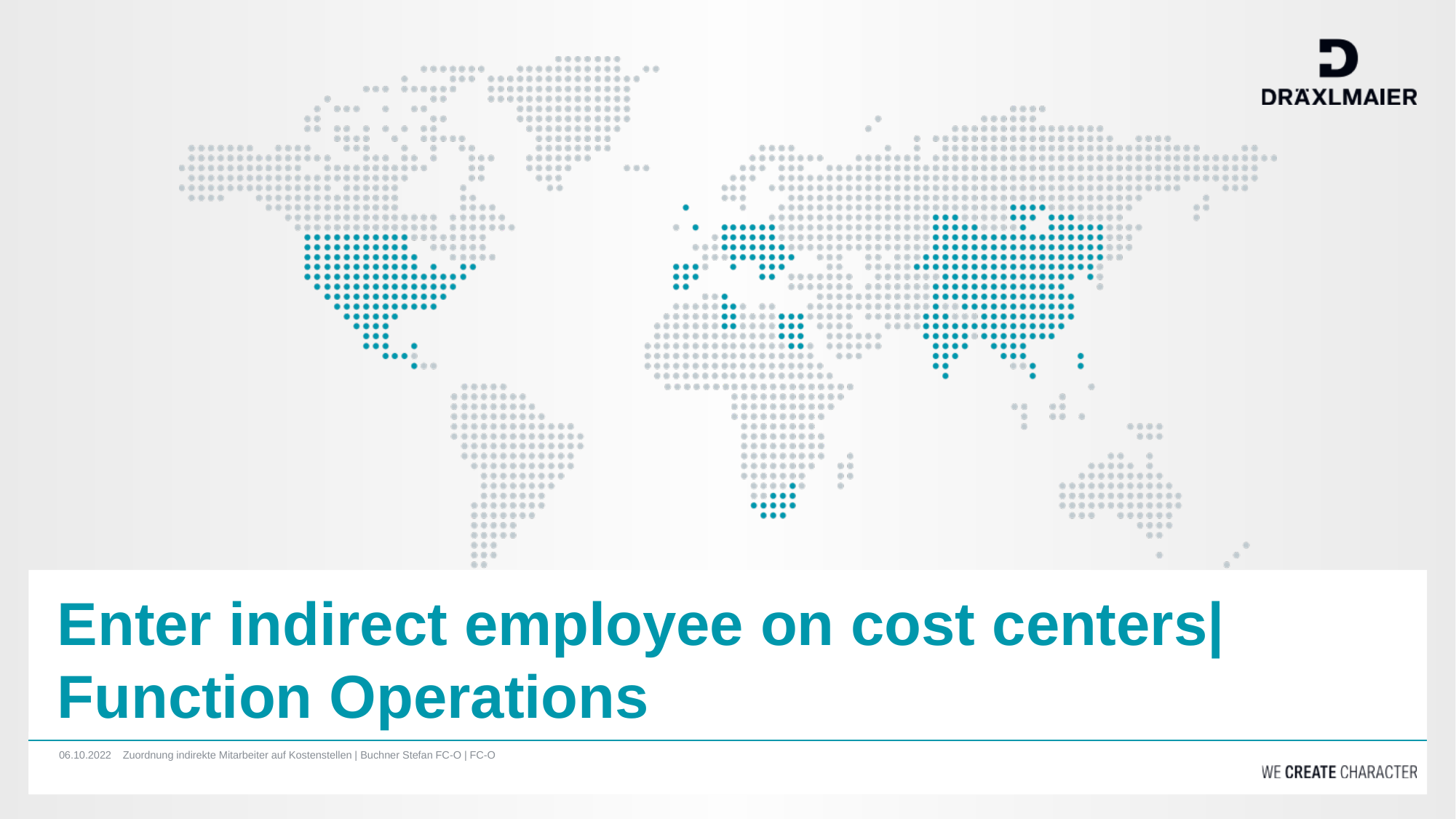

# Enter indirect employee on cost centers| Function Operations
06.10.2022    Zuordnung indirekte Mitarbeiter auf Kostenstellen | Buchner Stefan FC-O | FC-O